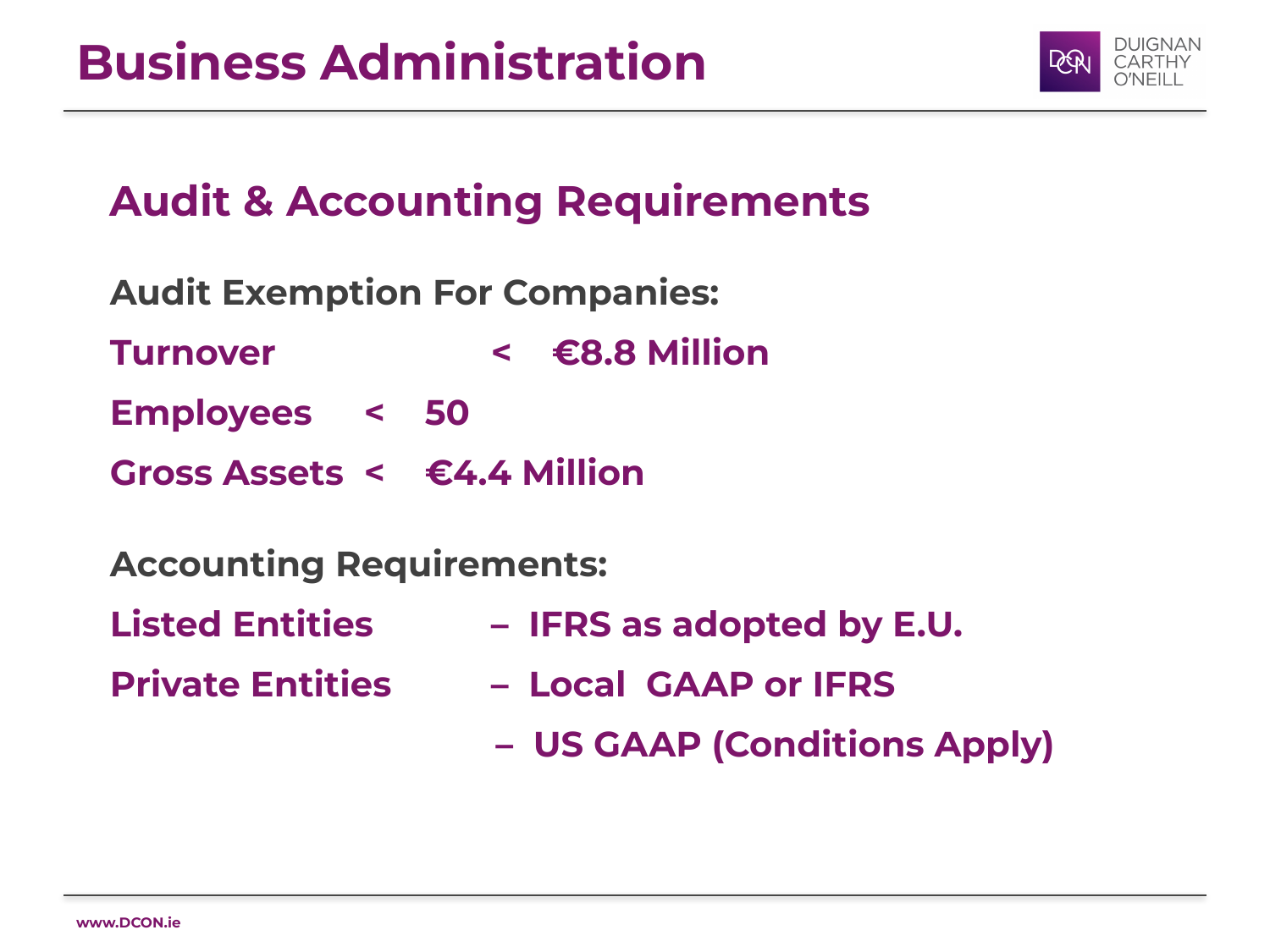

# Business Administration
Audit & Accounting Requirements

Audit Exemption For Companies:
Turnover		<    €8.8 Million
Employees	<    50
Gross Assets	<    €4.4 Million
Accounting Requirements:
Listed Entities	–  IFRS as adopted by E.U.
Private Entities	–  Local  GAAP or IFRS
–  US GAAP (Conditions Apply)